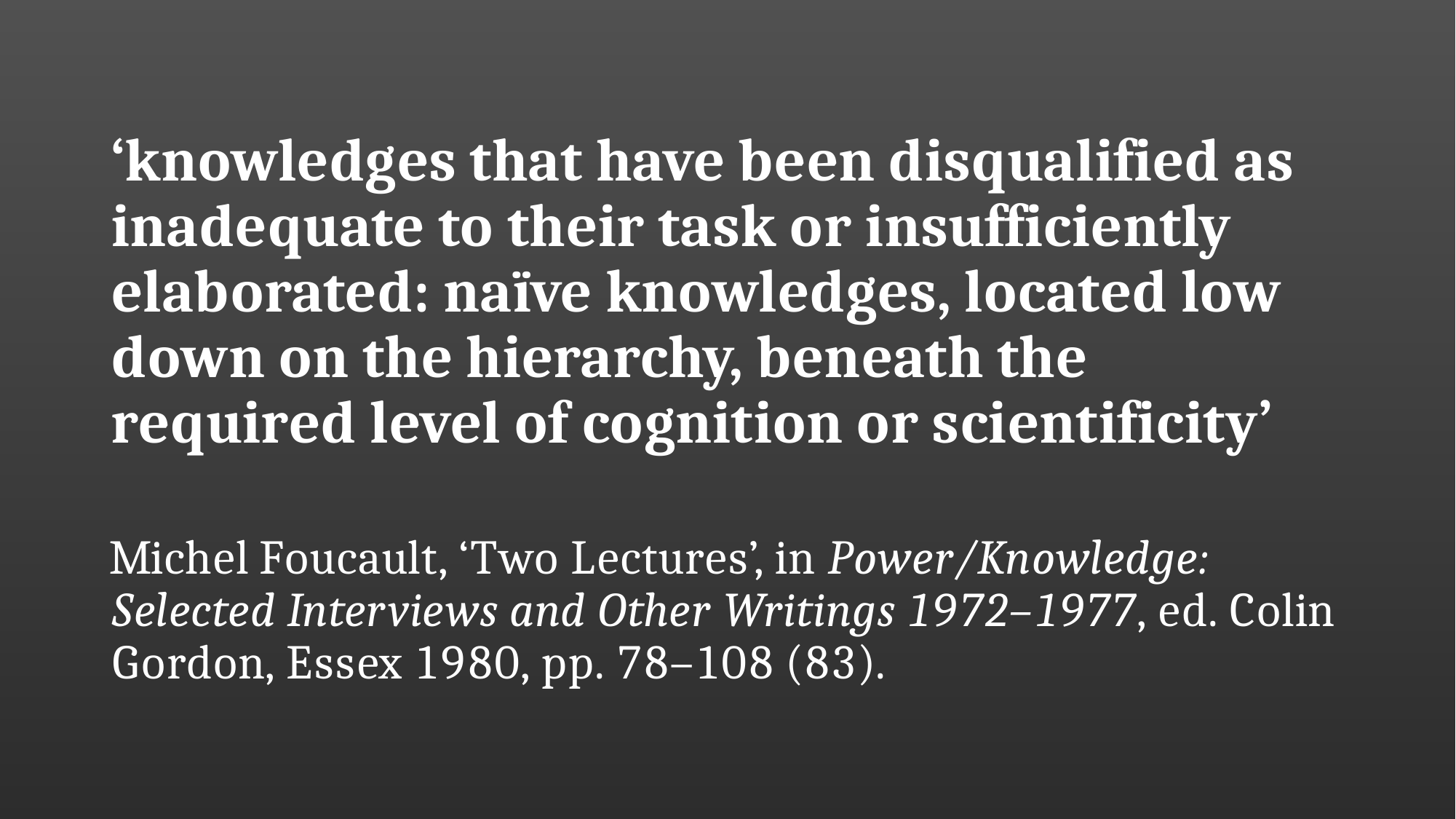

#
‘knowledges that have been disqualified as inadequate to their task or insufficiently elaborated: naïve knowledges, located low down on the hierarchy, beneath the required level of cognition or scientificity’

Michel Foucault, ‘Two Lectures’, in Power/Knowledge: Selected Interviews and Other Writings 1972–1977, ed. Colin Gordon, Essex 1980, pp. 78–108 (83).